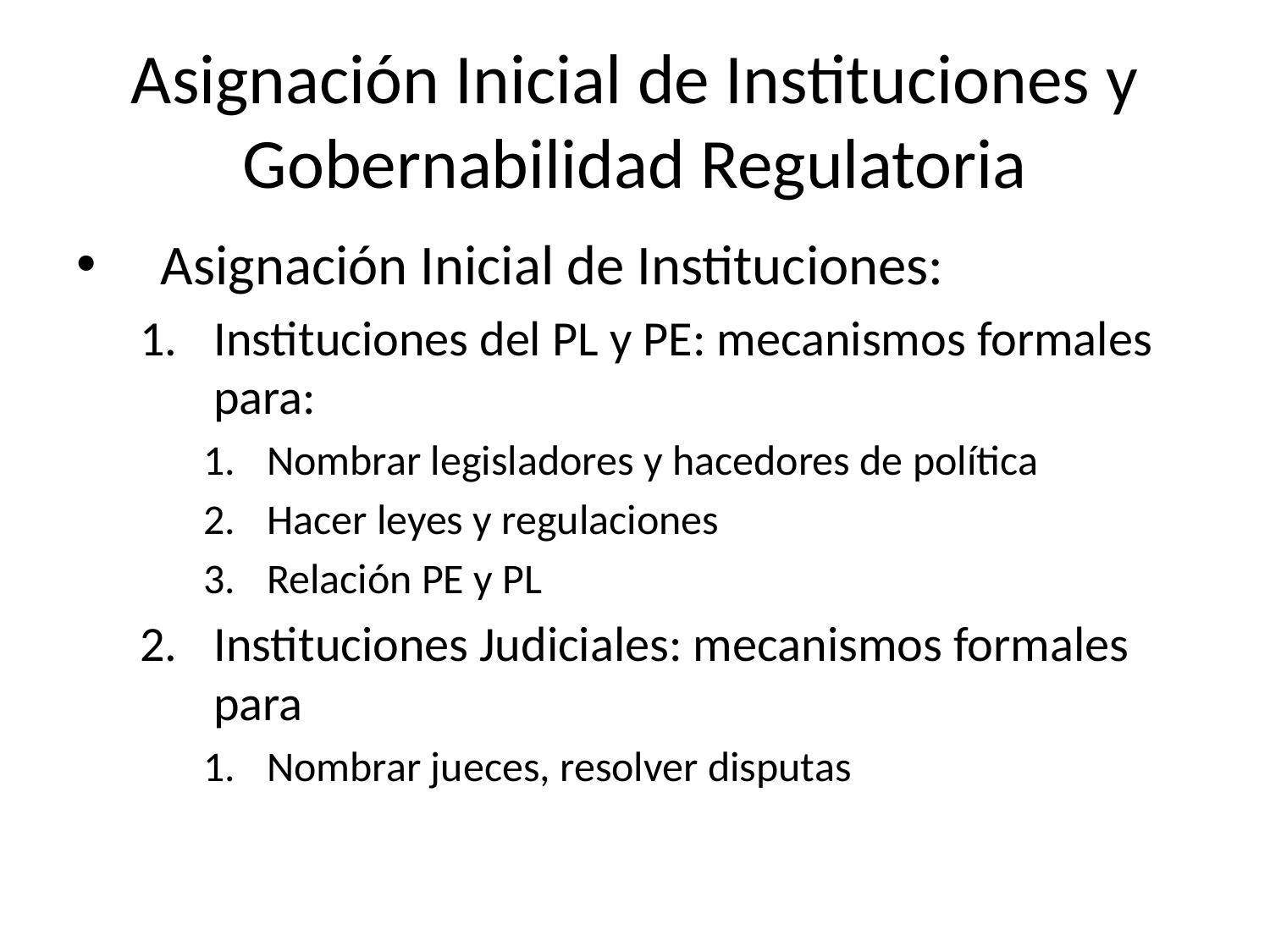

# Asignación Inicial de Instituciones y Gobernabilidad Regulatoria
Asignación Inicial de Instituciones:
Instituciones del PL y PE: mecanismos formales para:
Nombrar legisladores y hacedores de política
Hacer leyes y regulaciones
Relación PE y PL
Instituciones Judiciales: mecanismos formales para
Nombrar jueces, resolver disputas